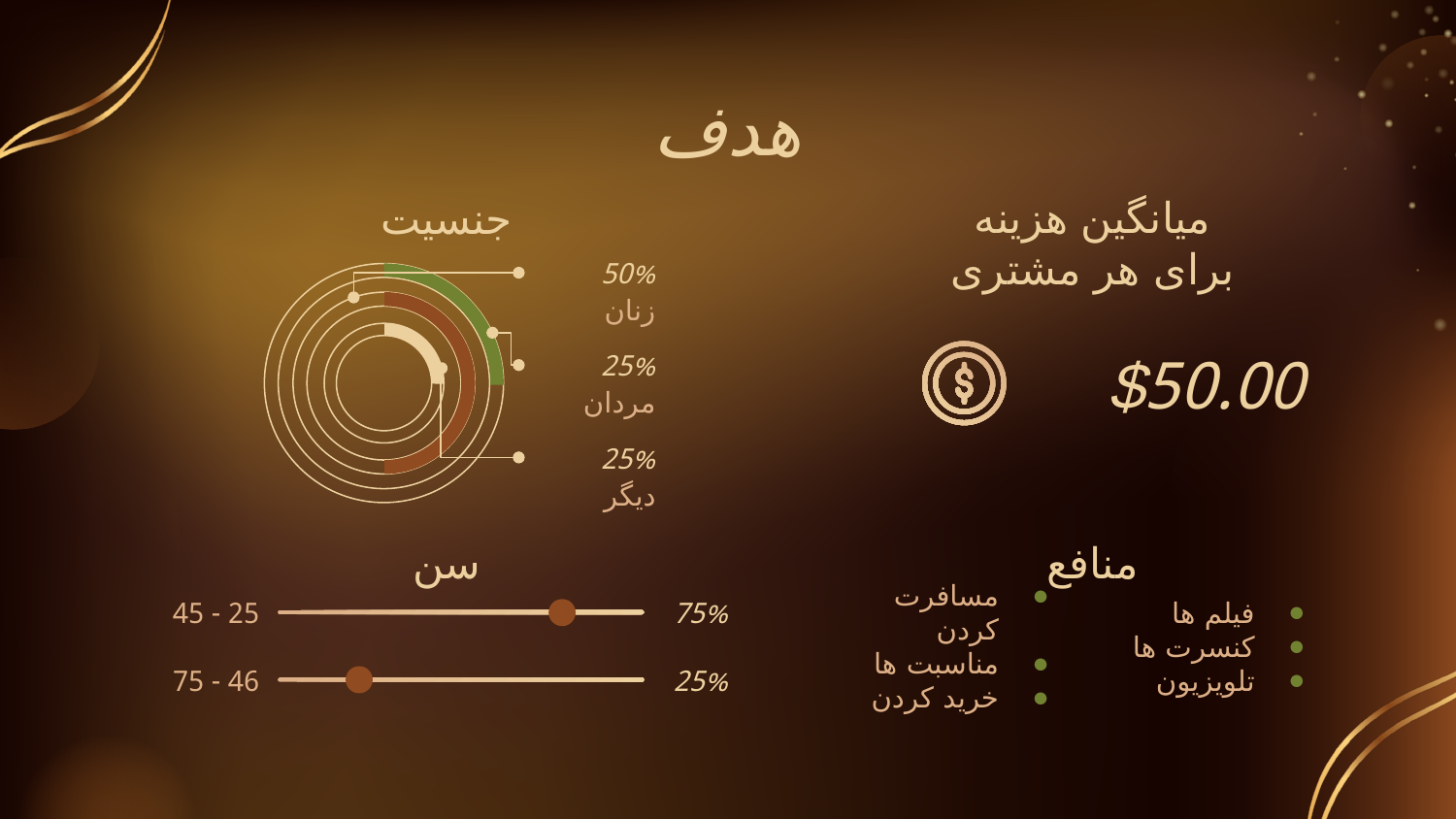

# هدف
میانگین هزینه برای هر مشتری
جنسیت
50%

زنان

25%
$50.00

مردان
25%
دیگر
سن
منافع
مسافرت کردن
مناسبت ها
خريد كردن
فیلم ها
کنسرت ها
تلویزیون
25 - 45
75%

46 - 75
25%